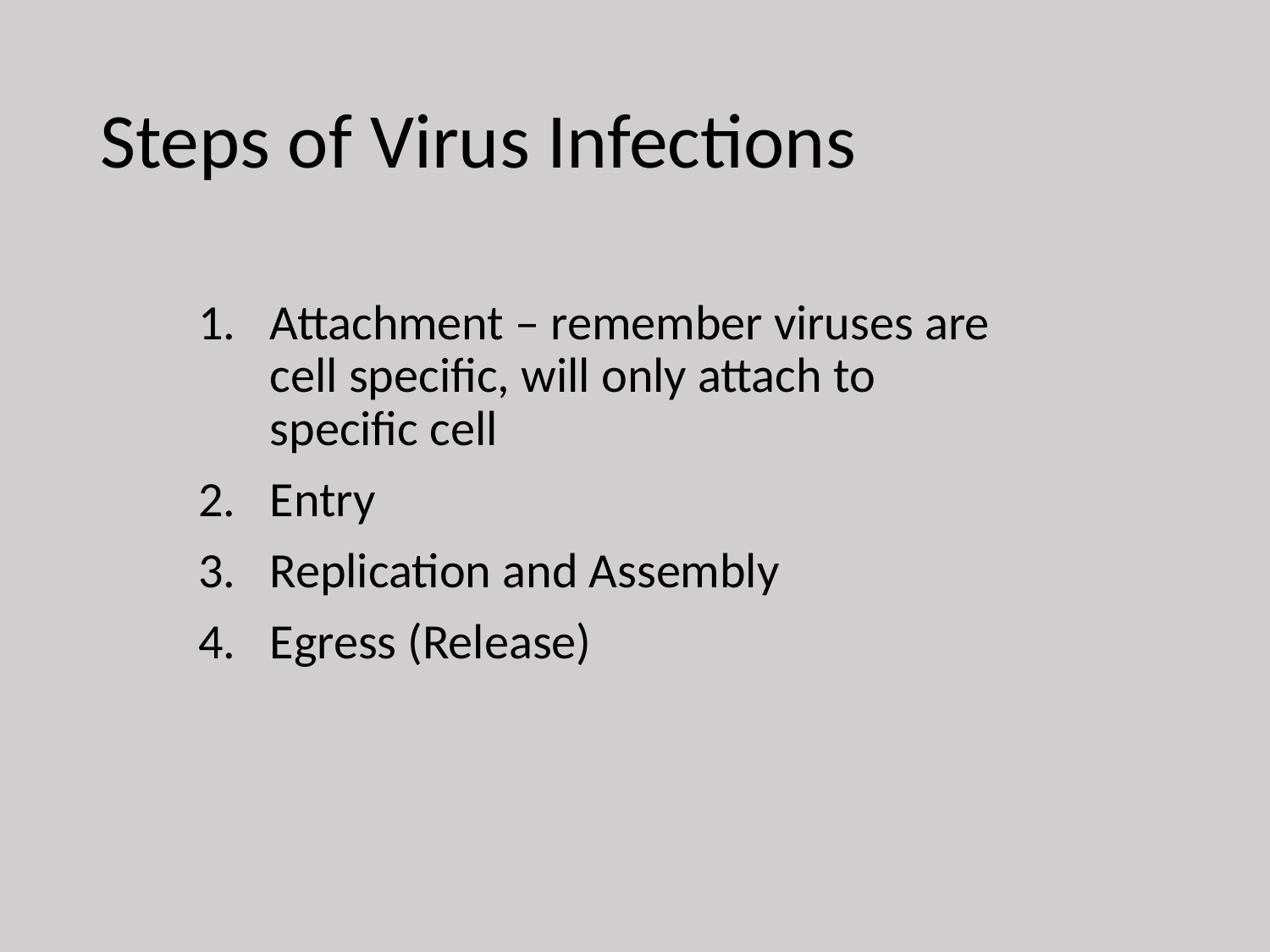

# Steps of Virus Infections
Attachment – remember viruses are cell specific, will only attach to specific cell
Entry
Replication and Assembly
Egress (Release)